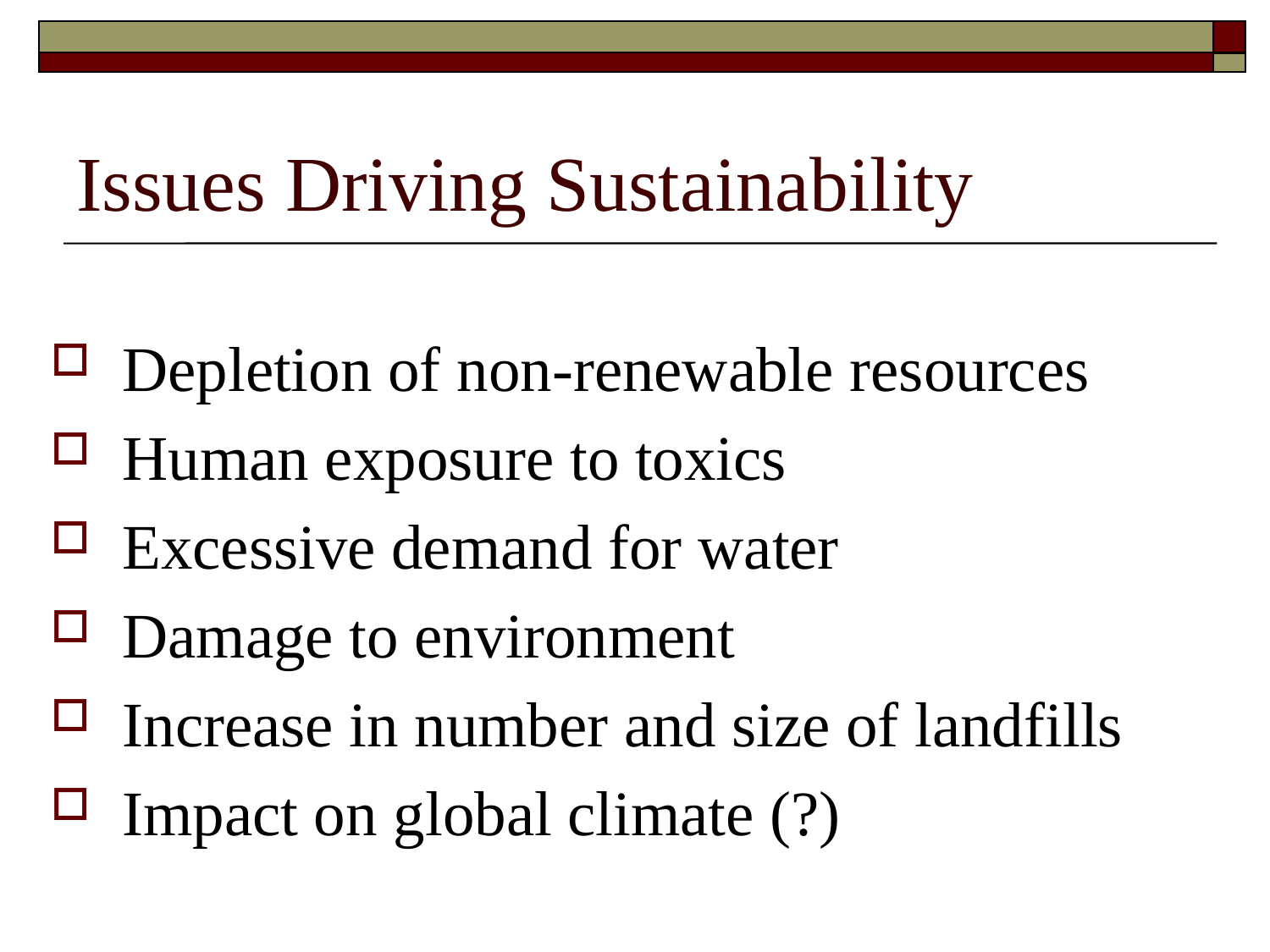

Issues Driving Sustainability

  Depletion of non-renewable resources
  Human exposure to toxics
  Excessive demand for water
  Damage to environment
  Increase in number and size of landfills
  Impact on global climate (?)